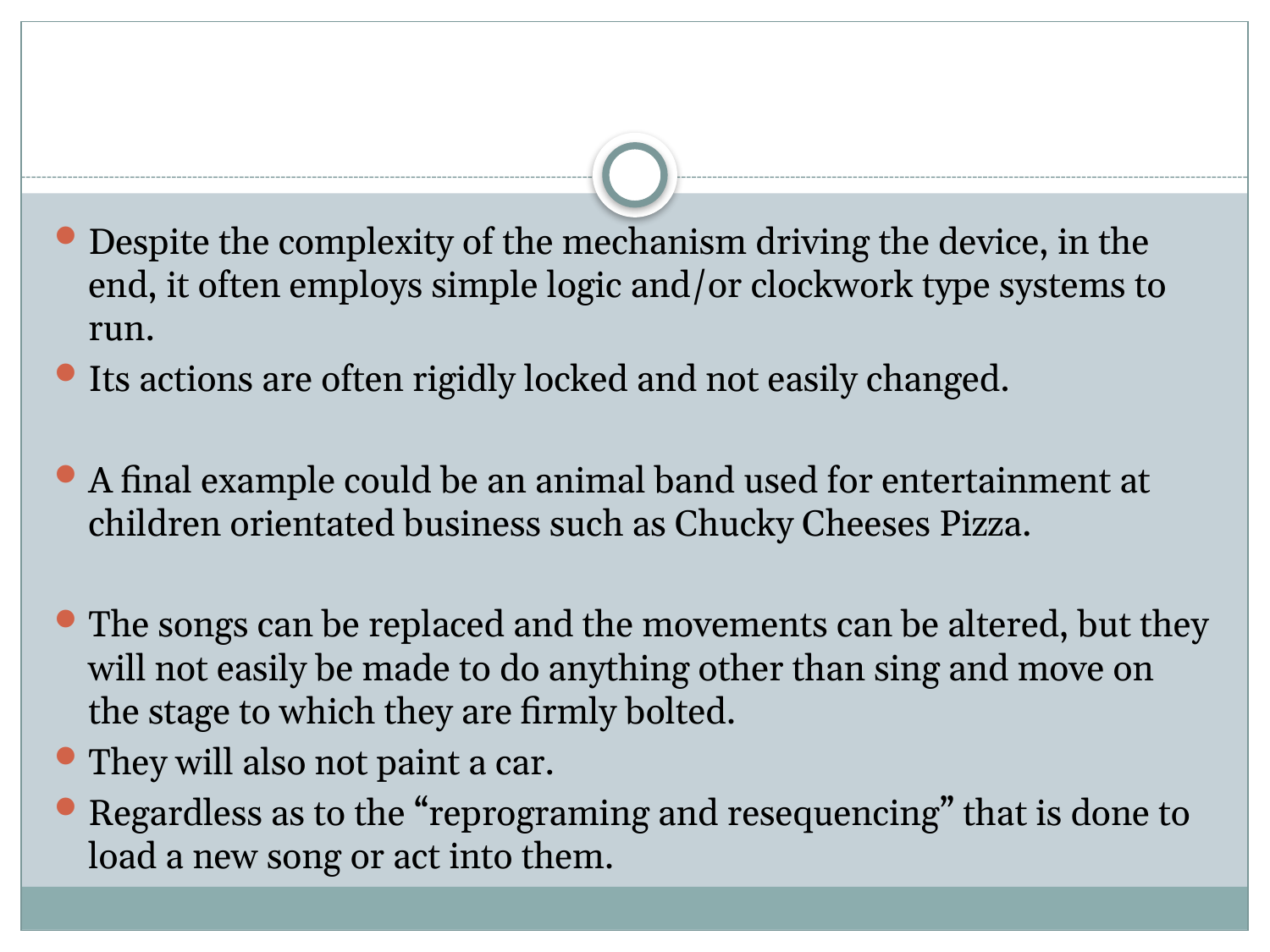

Despite the complexity of the mechanism driving the device, in the end, it often employs simple logic and/or clockwork type systems to run.
Its actions are often rigidly locked and not easily changed.

A final example could be an animal band used for entertainment at children orientated business such as Chucky Cheeses Pizza.

The songs can be replaced and the movements can be altered, but they will not easily be made to do anything other than sing and move on the stage to which they are firmly bolted.
They will also not paint a car.
Regardless as to the “reprograming and resequencing” that is done to load a new song or act into them.